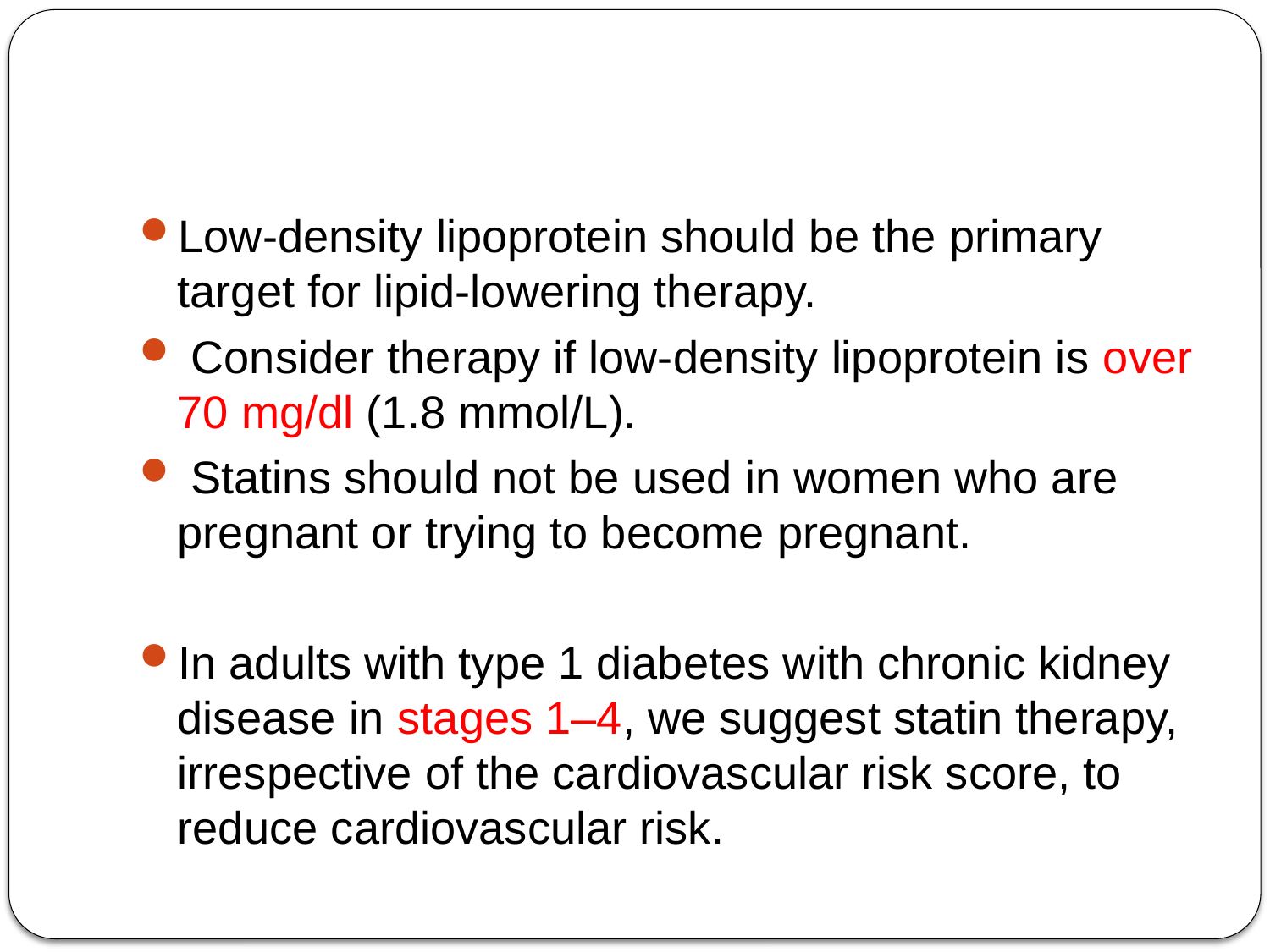

#
Low-density lipoprotein should be the primary target for lipid-lowering therapy.
 Consider therapy if low-density lipoprotein is over 70 mg/dl (1.8 mmol/L).
 Statins should not be used in women who are pregnant or trying to become pregnant.

In adults with type 1 diabetes with chronic kidney disease in stages 1–4, we suggest statin therapy, irrespective of the cardiovascular risk score, to reduce cardiovascular risk.